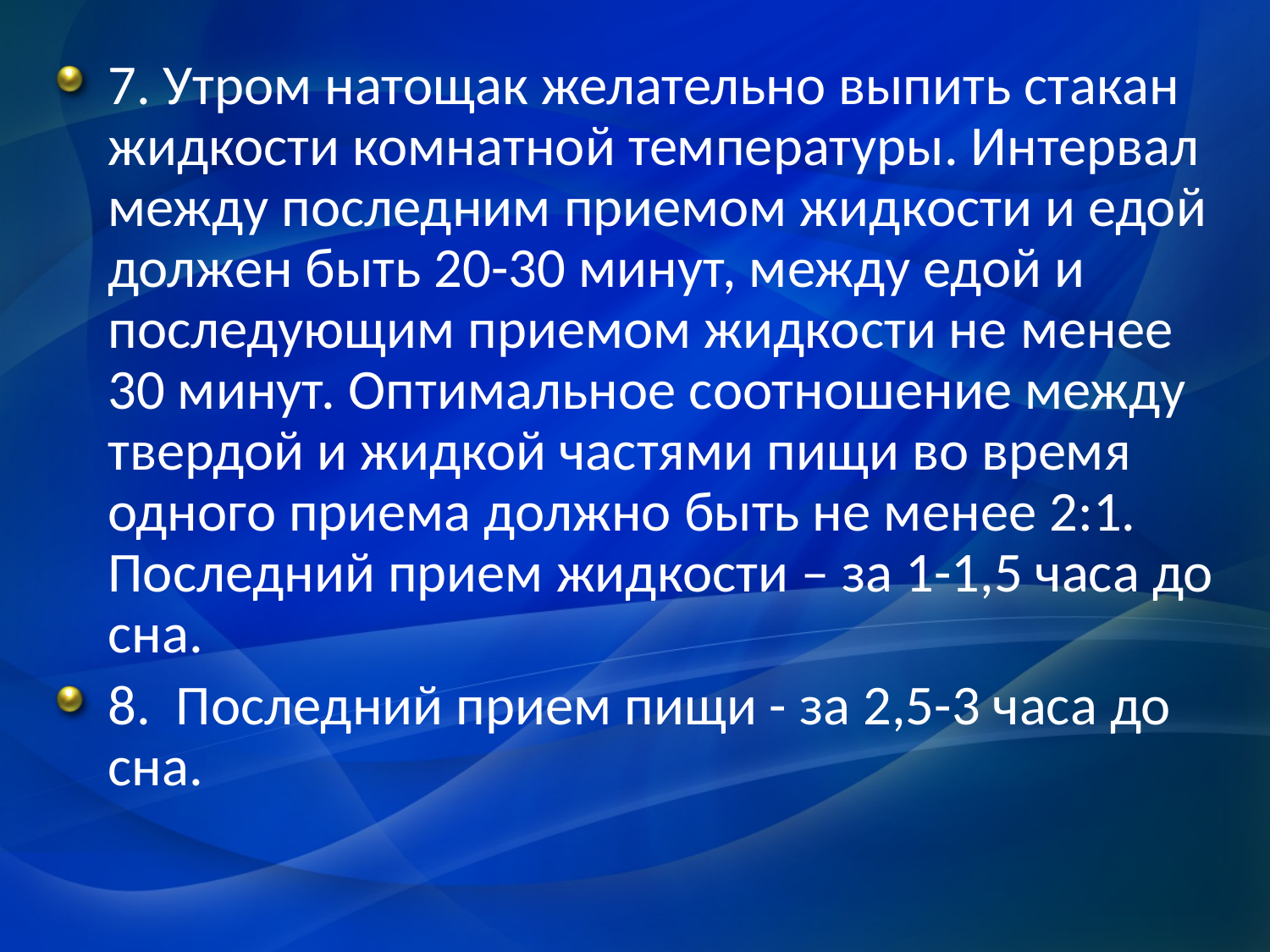

#
7. Утром натощак желательно выпить стакан жидкости комнатной температуры. Интервал между последним приемом жидкости и едой должен быть 20-30 минут, между едой и последующим приемом жидкости не менее 30 минут. Оптимальное соотношение между твердой и жидкой частями пищи во время одного приема должно быть не менее 2:1. Последний прием жидкости – за 1-1,5 часа до сна.
8.  Последний прием пищи - за 2,5-3 часа до сна.